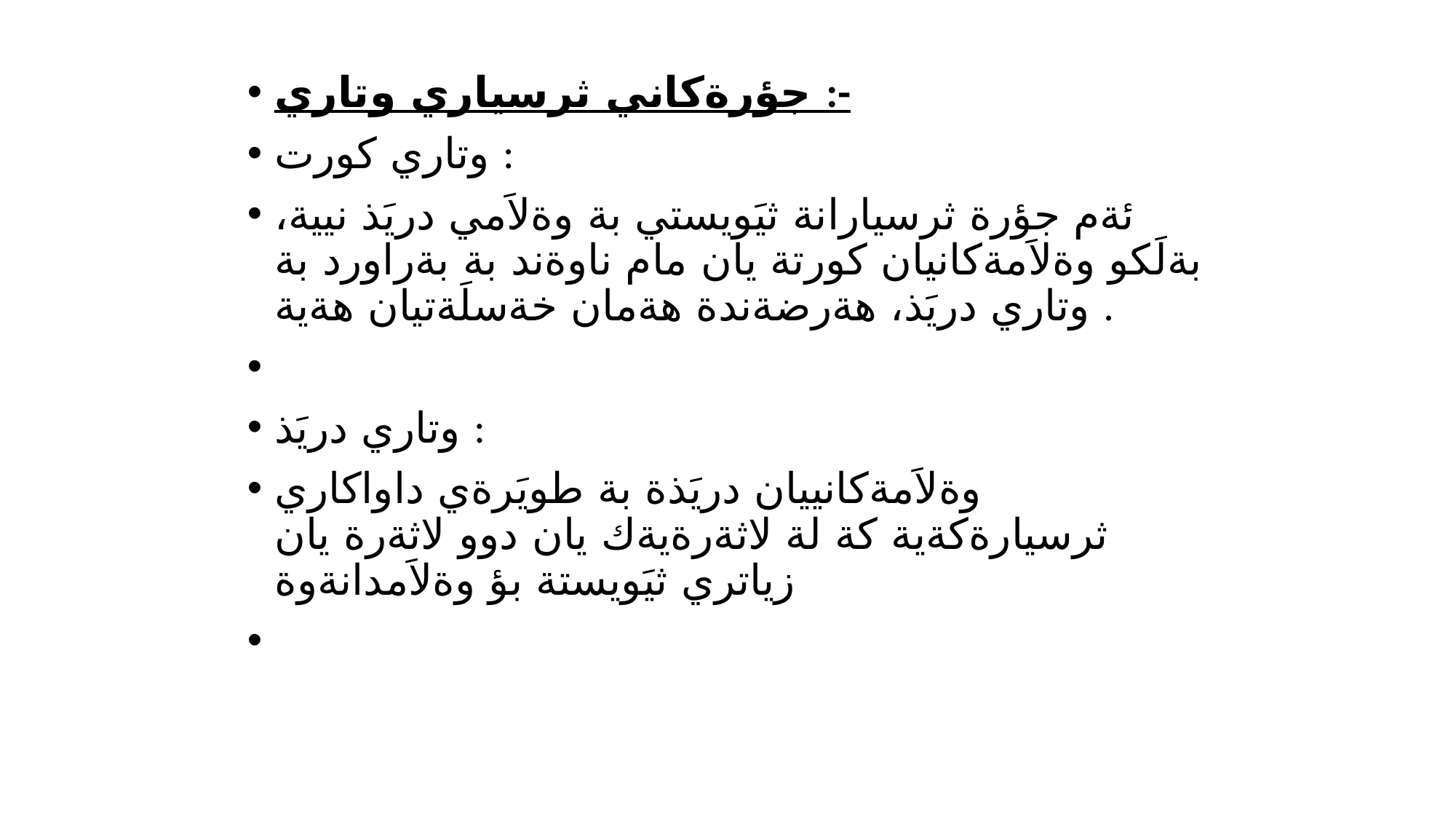

جؤرةكاني ثرسياري وتاري :-
وتاري كورت :
ئةم جؤرة ثرسيارانة ثيَويستي بة وةلاَمي دريَذ نيية، بةلَكو وةلاَمةكانيان كورتة يان مام ناوةند بة بةراورد بة وتاري دريَذ، هةرضةندة هةمان خةسلَةتيان هةية .

وتاري دريَذ :
وةلاَمةكانييان دريَذة بة طويَرةي داواكاري ثرسيارةكةية كة لة لاثةرةيةك يان دوو لاثةرة يان زياتري ثيَويستة بؤ وةلاَمدانةوة